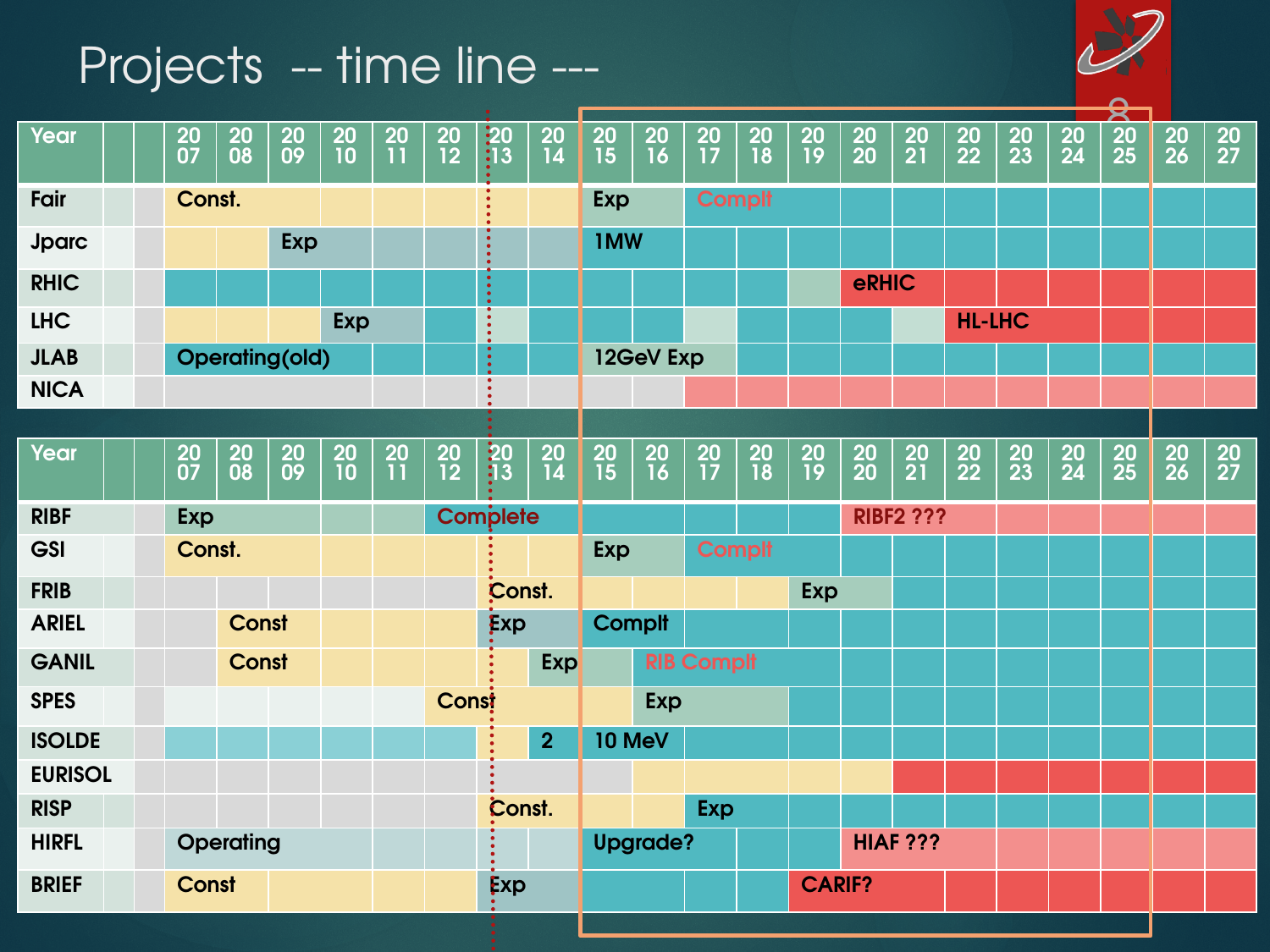

Projects  -- time line ---
8

| Year |  |  | 2007 | 2008 | 2009 | 2010 | 2011 | 2012 | 2013 | 2014 | 2015 | 2016 | 2017 | 2018 | 2019 | 2020 | 2021 | 2022 | 2023 | 2024 | 2025 | 2026 | 2027 |
| --- | --- | --- | --- | --- | --- | --- | --- | --- | --- | --- | --- | --- | --- | --- | --- | --- | --- | --- | --- | --- | --- | --- | --- |
| Fair |  |  | Const. |  |  |  |  |  |  |  | Exp |  | Complt |  |  |  |  |  |  |  |  |  |  |
| Jparc |  |  |  |  | Exp |  |  |  |  |  | 1MW |  |  |  |  |  |  |  |  |  |  |  |  |
| RHIC |  |  |  |  |  |  |  |  |  |  |  |  |  |  |  | eRHIC |  |  |  |  |  |  |  |
| LHC |  |  |  |  |  | Exp |  |  |  |  |  |  |  |  |  |  |  | HL-LHC |  |  |  |  |  |
| JLAB |  |  | Operating(old) |  |  |  |  |  |  |  | 12GeV Exp |  |  |  |  |  |  |  |  |  |  |  |  |
| NICA |  |  |  |  |  |  |  |  |  |  |  |  |  |  |  |  |  |  |  |  |  |  |  |
| Year |  |  | 2007 | 2008 | 2009 | 2010 | 2011 | 2012 | 2013 | 2014 | 2015 | 2016 | 2017 | 2018 | 2019 | 2020 | 2021 | 2022 | 2023 | 2024 | 2025 | 2026 | 2027 |
| --- | --- | --- | --- | --- | --- | --- | --- | --- | --- | --- | --- | --- | --- | --- | --- | --- | --- | --- | --- | --- | --- | --- | --- |
| RIBF |  |  | Exp |  |  |  |  | Complete |  |  |  |  |  |  |  | RIBF2 ??? |  |  |  |  |  |  |  |
| GSI |  |  | Const. |  |  |  |  |  |  |  | Exp |  | Complt |  |  |  |  |  |  |  |  |  |  |
| FRIB |  |  |  |  |  |  |  |  | Const. |  |  |  |  |  | Exp |  |  |  |  |  |  |  |  |
| ARIEL |  |  |  | Const |  |  |  |  | Exp |  | Complt |  |  |  |  |  |  |  |  |  |  |  |  |
| GANIL |  |  |  | Const |  |  |  |  |  | Exp |  | RIB Complt |  |  |  |  |  |  |  |  |  |  |  |
| SPES |  |  |  |  |  |  |  | Const |  |  |  | Exp |  |  |  |  |  |  |  |  |  |  |  |
| ISOLDE |  |  |  |  |  |  |  |  |  | 2 | 10 MeV |  |  |  |  |  |  |  |  |  |  |  |  |
| EURISOL |  |  |  |  |  |  |  |  |  |  |  |  |  |  |  |  |  |  |  |  |  |  |  |
| RISP |  |  |  |  |  |  |  |  | Const. |  |  |  | Exp |  |  |  |  |  |  |  |  |  |  |
| HIRFL |  |  | Operating |  |  |  |  |  |  |  | Upgrade? |  |  |  |  | HIAF ??? |  |  |  |  |  |  |  |
| BRIEF |  |  | Const |  |  |  |  |  | Exp |  |  |  |  |  | CARIF? |  |  |  |  |  |  |  |  |